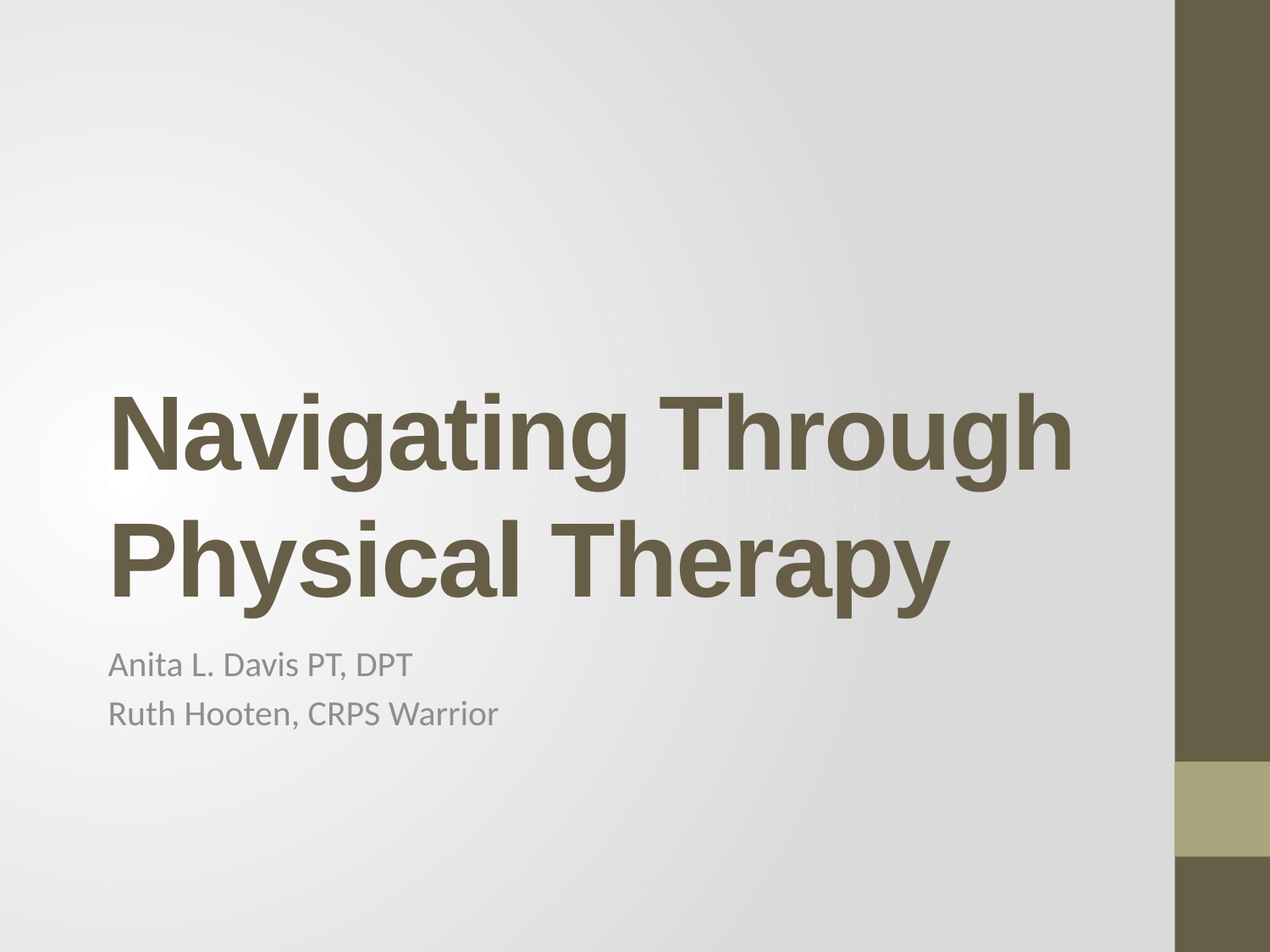

# Navigating Through Physical Therapy
Anita L. Davis PT, DPT
Ruth Hooten, CRPS Warrior